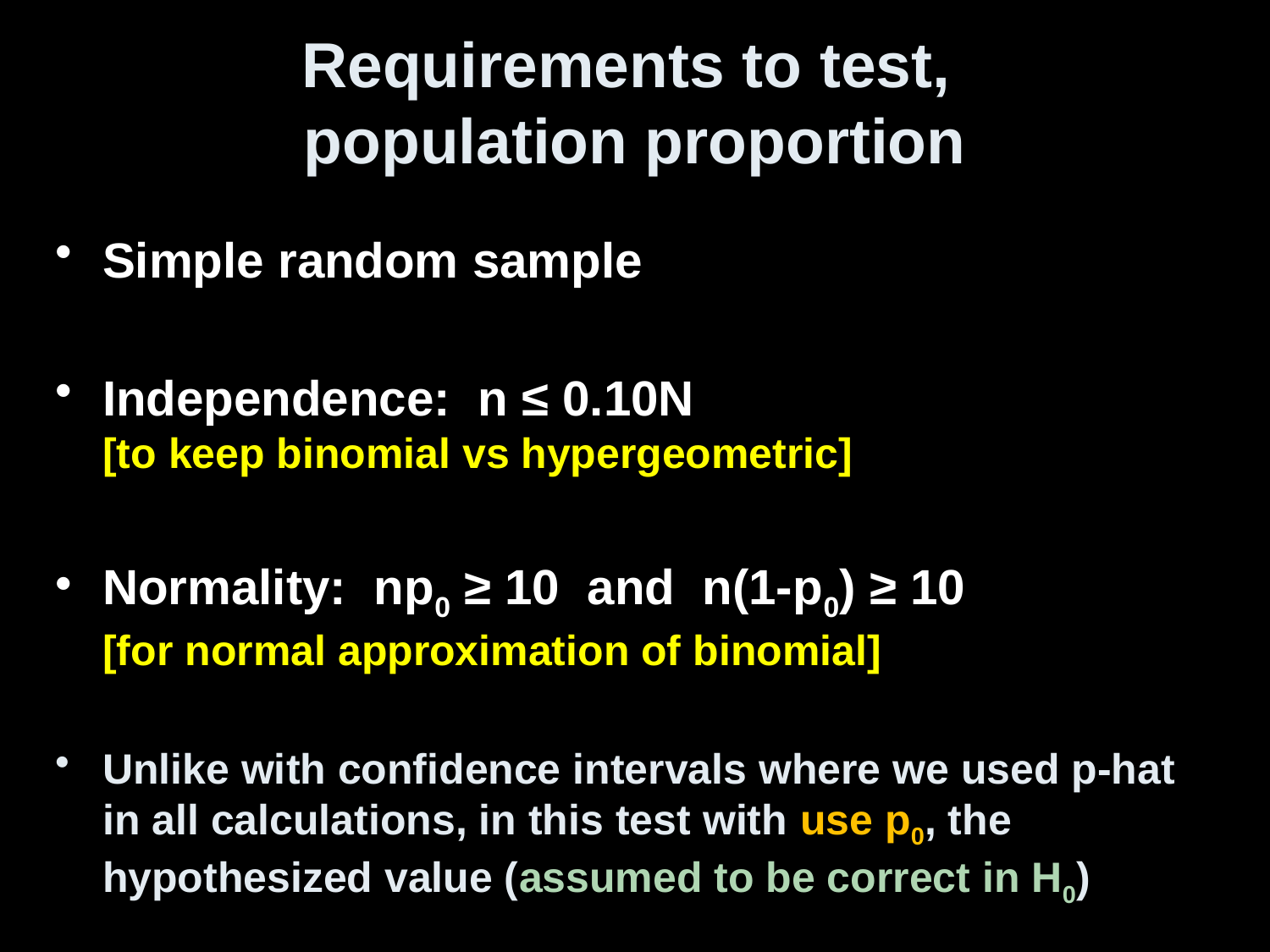

# Requirements to test, population proportion
Simple random sample

Independence:  n ≤ 0.10N 
[to keep binomial vs hypergeometric]

Normality:  np0 ≥ 10  and  n(1-p0) ≥ 10
[for normal approximation of binomial]

Unlike with confidence intervals where we used p-hat in all calculations, in this test with use p0, the hypothesized value (assumed to be correct in H0)